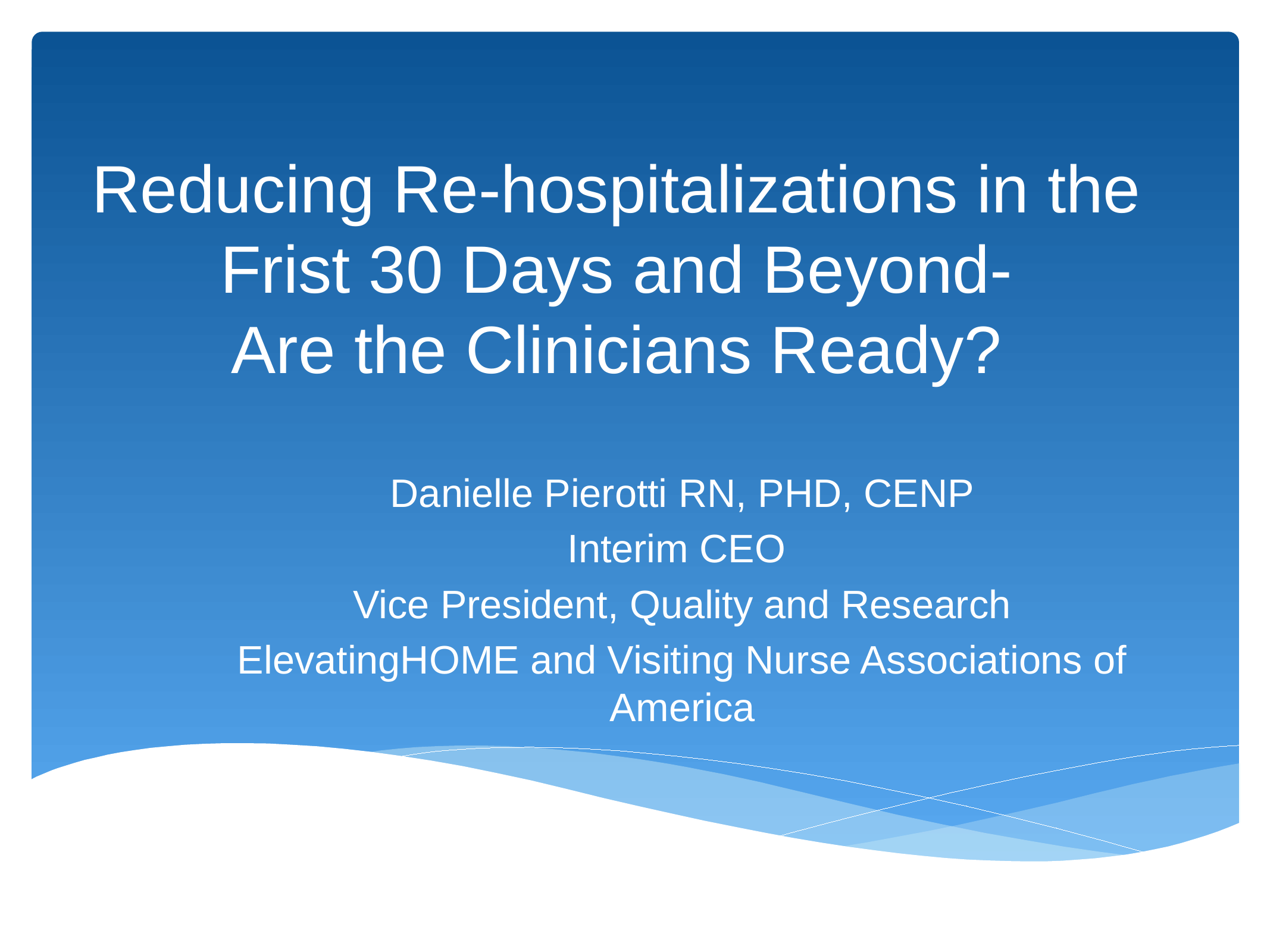

# Reducing Re-hospitalizations in the Frist 30 Days and Beyond- Are the Clinicians Ready?
Danielle Pierotti RN, PHD, CENP
Interim CEO
Vice President, Quality and Research
ElevatingHOME and Visiting Nurse Associations of America